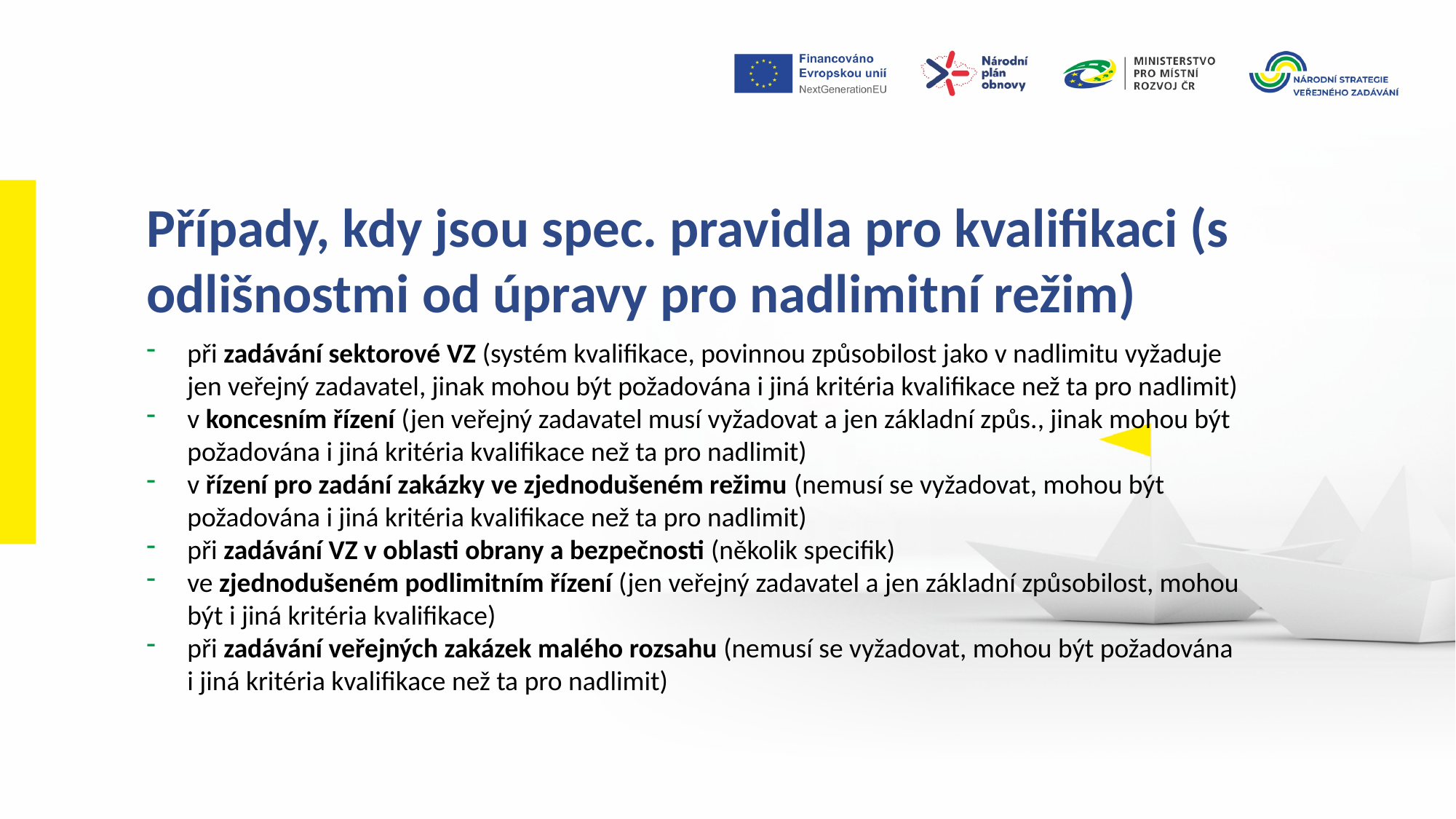

Případy, kdy jsou spec. pravidla pro kvalifikaci (s odlišnostmi od úpravy pro nadlimitní režim)
při zadávání sektorové VZ (systém kvalifikace, povinnou způsobilost jako v nadlimitu vyžaduje jen veřejný zadavatel, jinak mohou být požadována i jiná kritéria kvalifikace než ta pro nadlimit)
v koncesním řízení (jen veřejný zadavatel musí vyžadovat a jen základní způs., jinak mohou být požadována i jiná kritéria kvalifikace než ta pro nadlimit)
v řízení pro zadání zakázky ve zjednodušeném režimu (nemusí se vyžadovat, mohou být požadována i jiná kritéria kvalifikace než ta pro nadlimit)
při zadávání VZ v oblasti obrany a bezpečnosti (několik specifik)
ve zjednodušeném podlimitním řízení (jen veřejný zadavatel a jen základní způsobilost, mohou být i jiná kritéria kvalifikace)
při zadávání veřejných zakázek malého rozsahu (nemusí se vyžadovat, mohou být požadována i jiná kritéria kvalifikace než ta pro nadlimit)